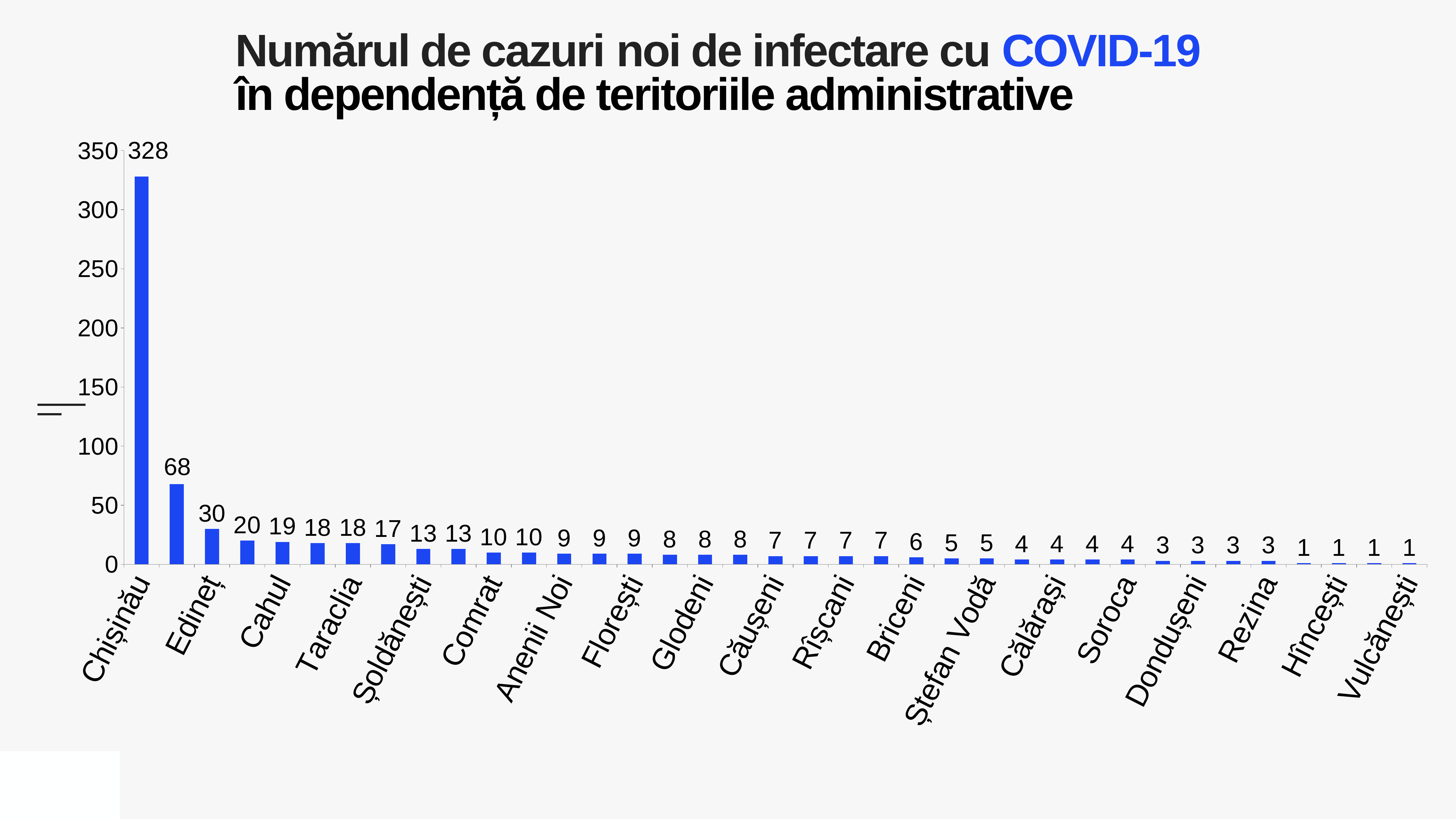

Numărul de cazuri noi de infectare cu COVID-19
în dependență de teritoriile administrative

### Chart

| Category | Cazuri |
|---|---|
| Chișinău | 328.0 |
| Transnistria | 68.0 |
| Edineț | 30.0 |
| Bălți | 20.0 |
| Cahul | 19.0 |
| Ialoveni | 18.0 |
| Taraclia | 18.0 |
| Drochia | 17.0 |
| Șoldănești | 13.0 |
| Telenești | 13.0 |
| Comrat | 10.0 |
| Ungheni | 10.0 |
| Anenii Noi | 9.0 |
| Cimișlia | 9.0 |
| Florești | 9.0 |
| Fălești | 8.0 |
| Glodeni | 8.0 |
| Strășeni | 8.0 |
| Căușeni | 7.0 |
| Orhei | 7.0 |
| Rîșcani | 7.0 |
| Sîngerei | 7.0 |
| Briceni | 6.0 |
| Ocnița | 5.0 |
| Ștefan Vodă | 5.0 |
| Cantemir | 4.0 |
| Călărași | 4.0 |
| Criuleni | 4.0 |
| Soroca | 4.0 |
| Ceadîr-Lunga | 3.0 |
| Dondușeni | 3.0 |
| Nisporeni | 3.0 |
| Rezina | 3.0 |
| Dubăsari | 1.0 |
| Hîncești | 1.0 |
| Leova | 1.0 |
| Vulcănești | 1.0 |